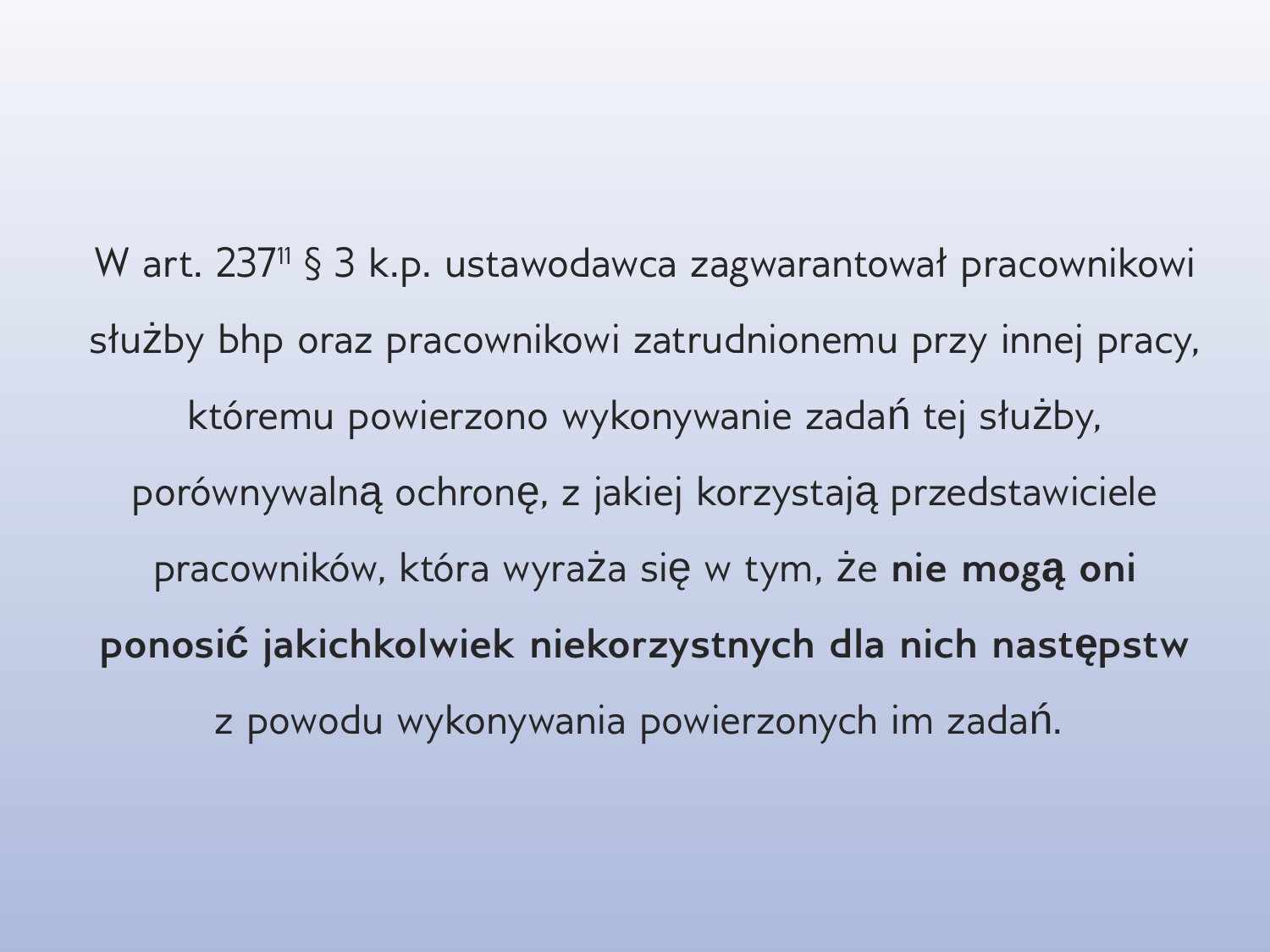

W art. 23711 § 3 k.p. ustawodawca zagwarantował pracownikowi służby bhp oraz pracownikowi zatrudnionemu przy innej pracy, któremu powierzono wykonywanie zadań tej służby, porównywalną ochronę, z jakiej korzystają przedstawiciele pracowników, która wyraża się w tym, że nie mogą oni ponosić jakichkolwiek niekorzystnych dla nich następstw z powodu wykonywania powierzonych im zadań.